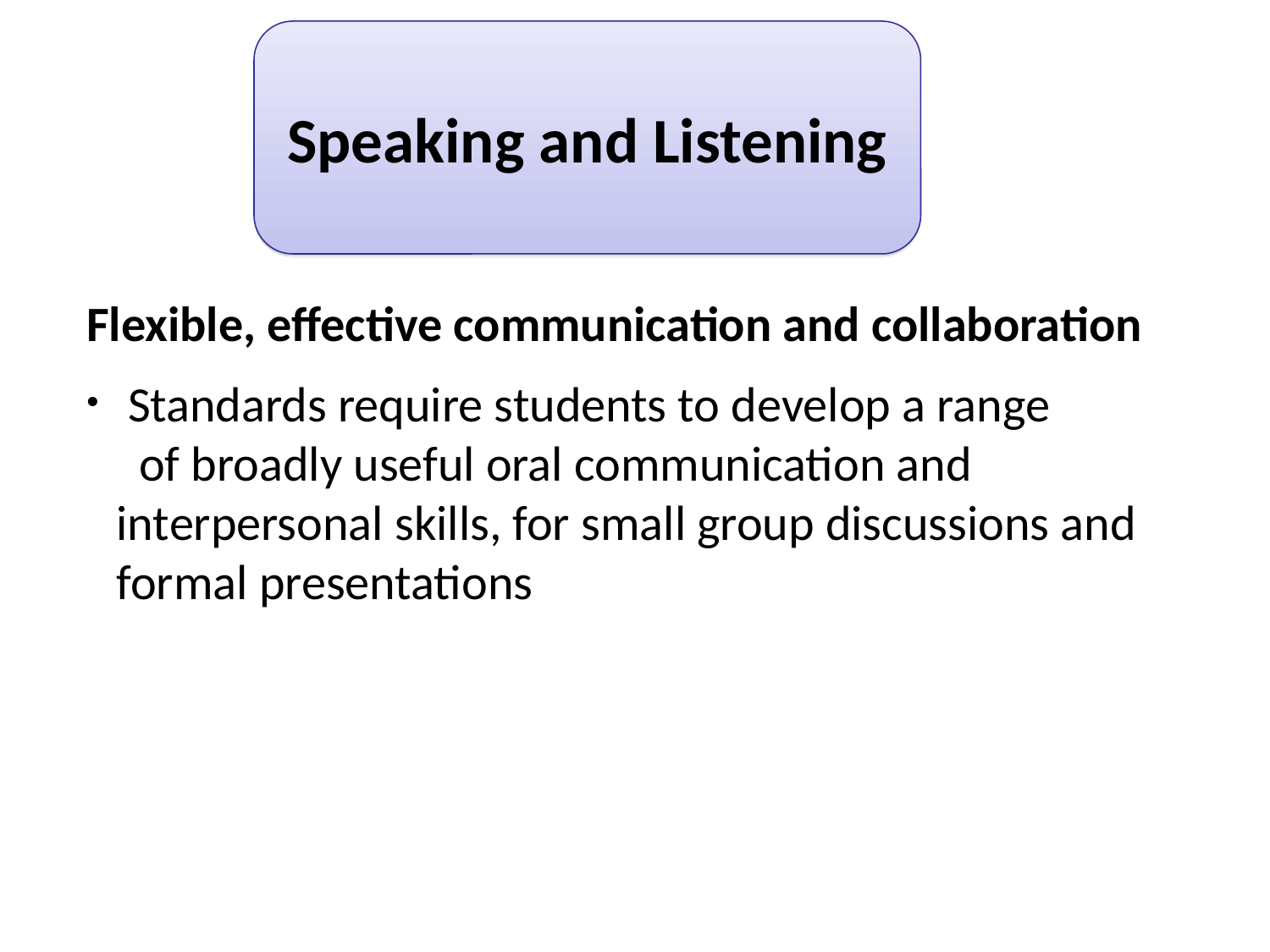

Speaking and Listening
Flexible, effective communication and collaboration
 Standards require students to develop a range             of broadly useful oral communication and interpersonal skills, for small group discussions and formal presentations